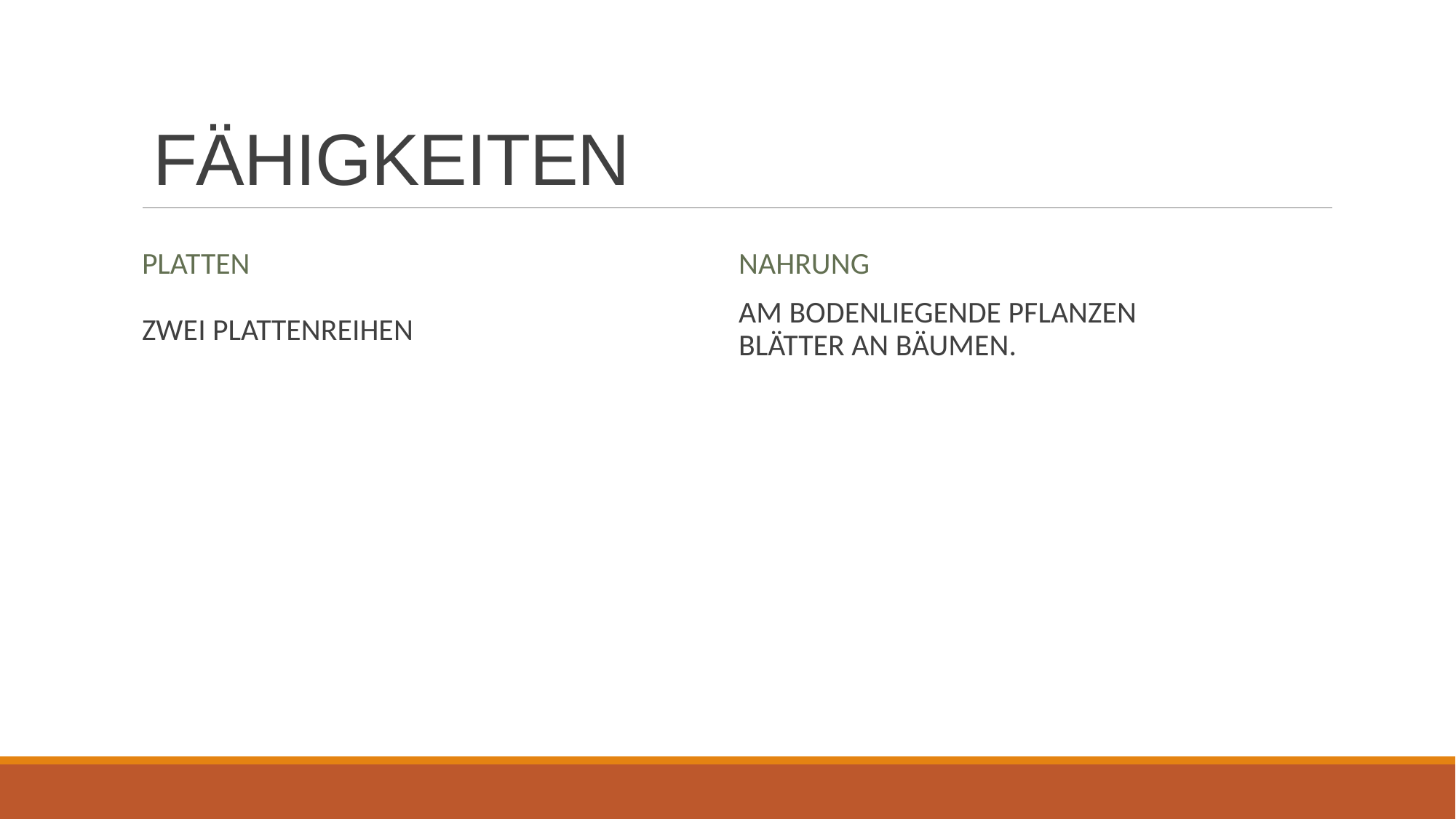

# FÄHIGKEITEN
PLATTEN
NAHRUNG
AM BODENLIEGENDE PFLANZEN BLÄTTER AN BÄUMEN.
ZWEI PLATTENREIHEN